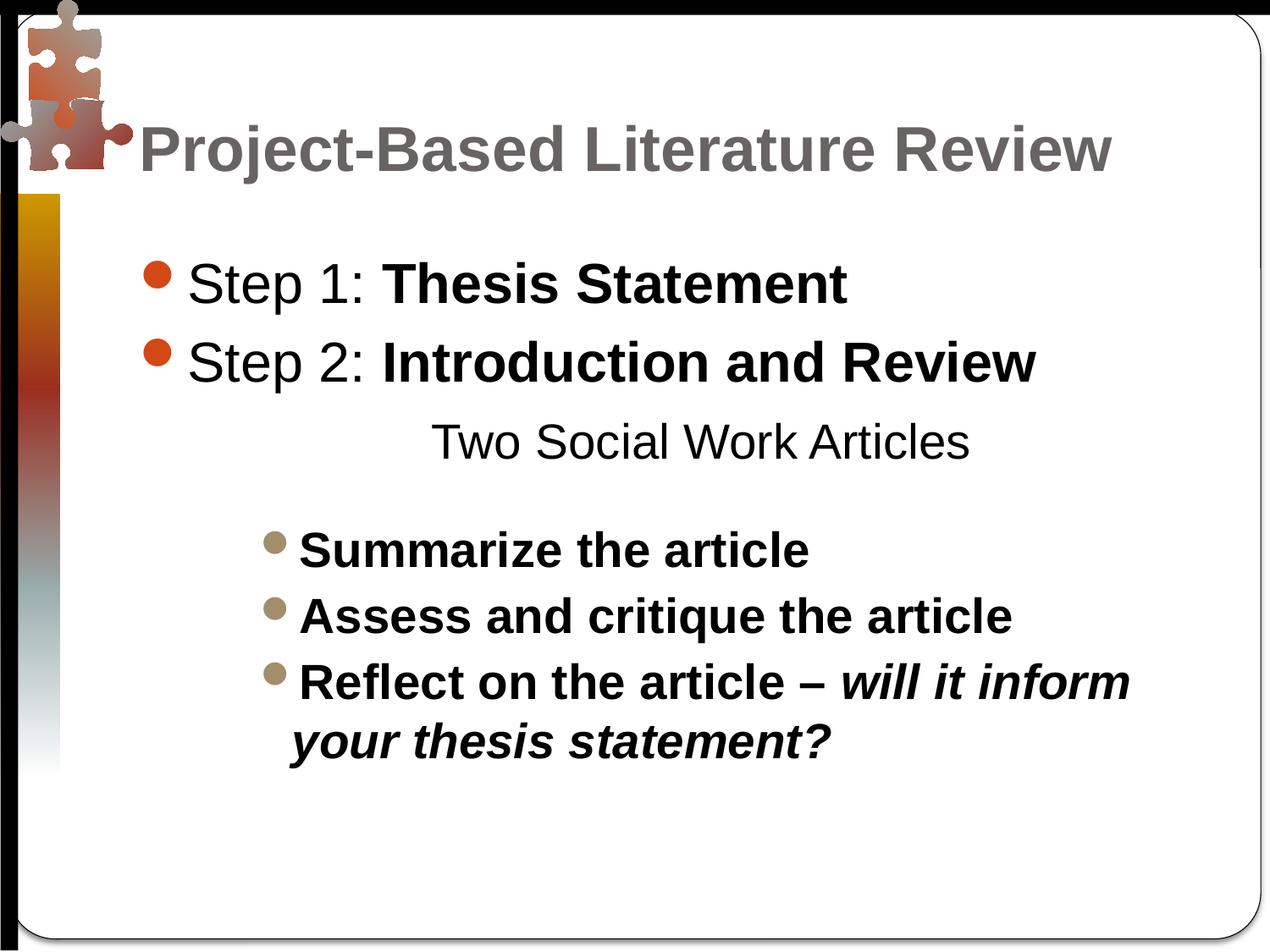

# Project-Based Literature Review
Step 1: Thesis Statement
Step 2: Introduction and Review
		Two Social Work Articles

Summarize the article
Assess and critique the article
Reflect on the article – will it inform your thesis statement?